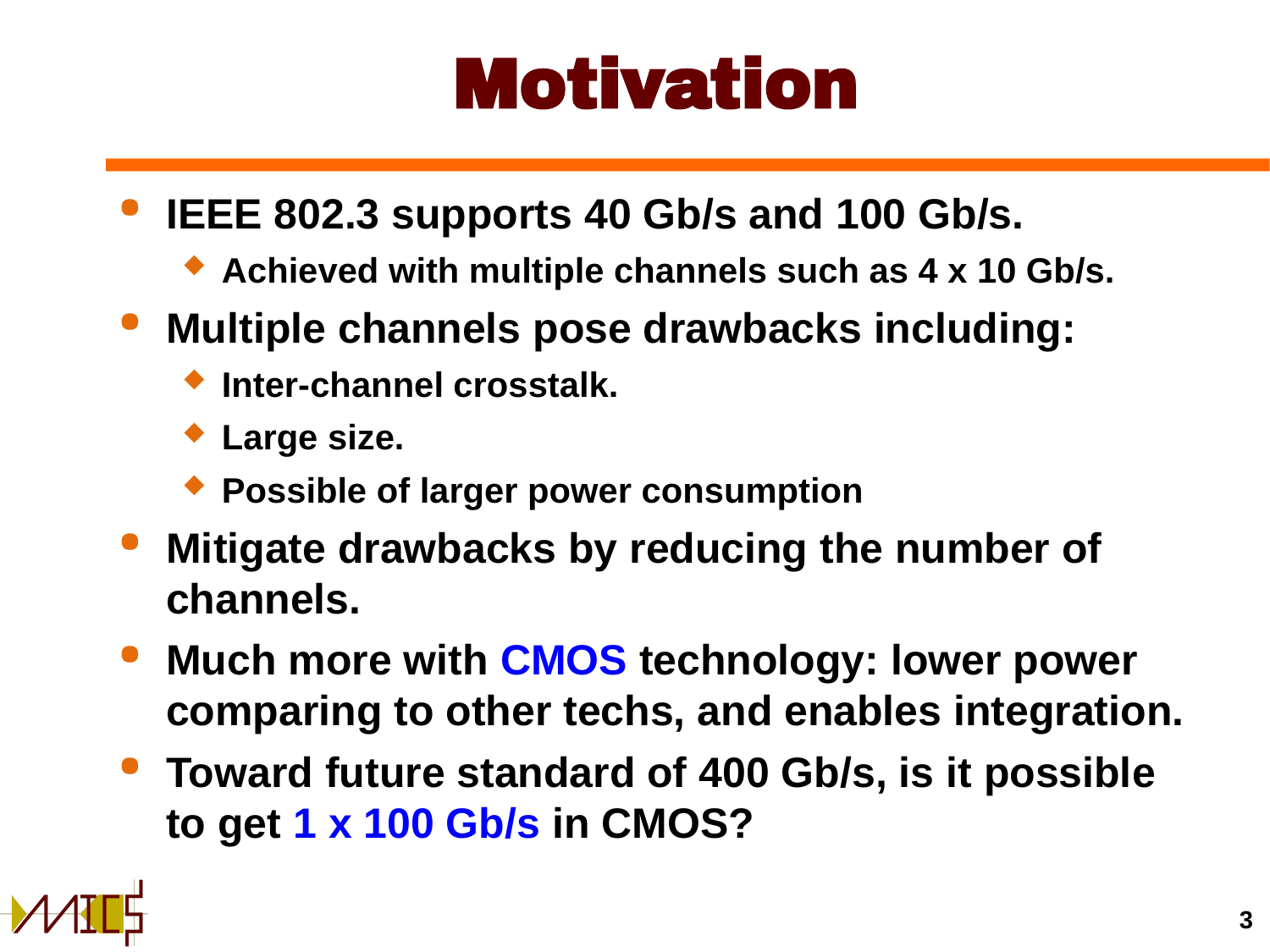

# Motivation
IEEE 802.3 supports 40 Gb/s and 100 Gb/s.
Achieved with multiple channels such as 4 x 10 Gb/s.
Multiple channels pose drawbacks including:
Inter-channel crosstalk.
Large size.
Possible of larger power consumption
Mitigate drawbacks by reducing the number of channels.
Much more with CMOS technology: lower power comparing to other techs, and enables integration.
Toward future standard of 400 Gb/s, is it possible to get 1 x 100 Gb/s in CMOS?
3